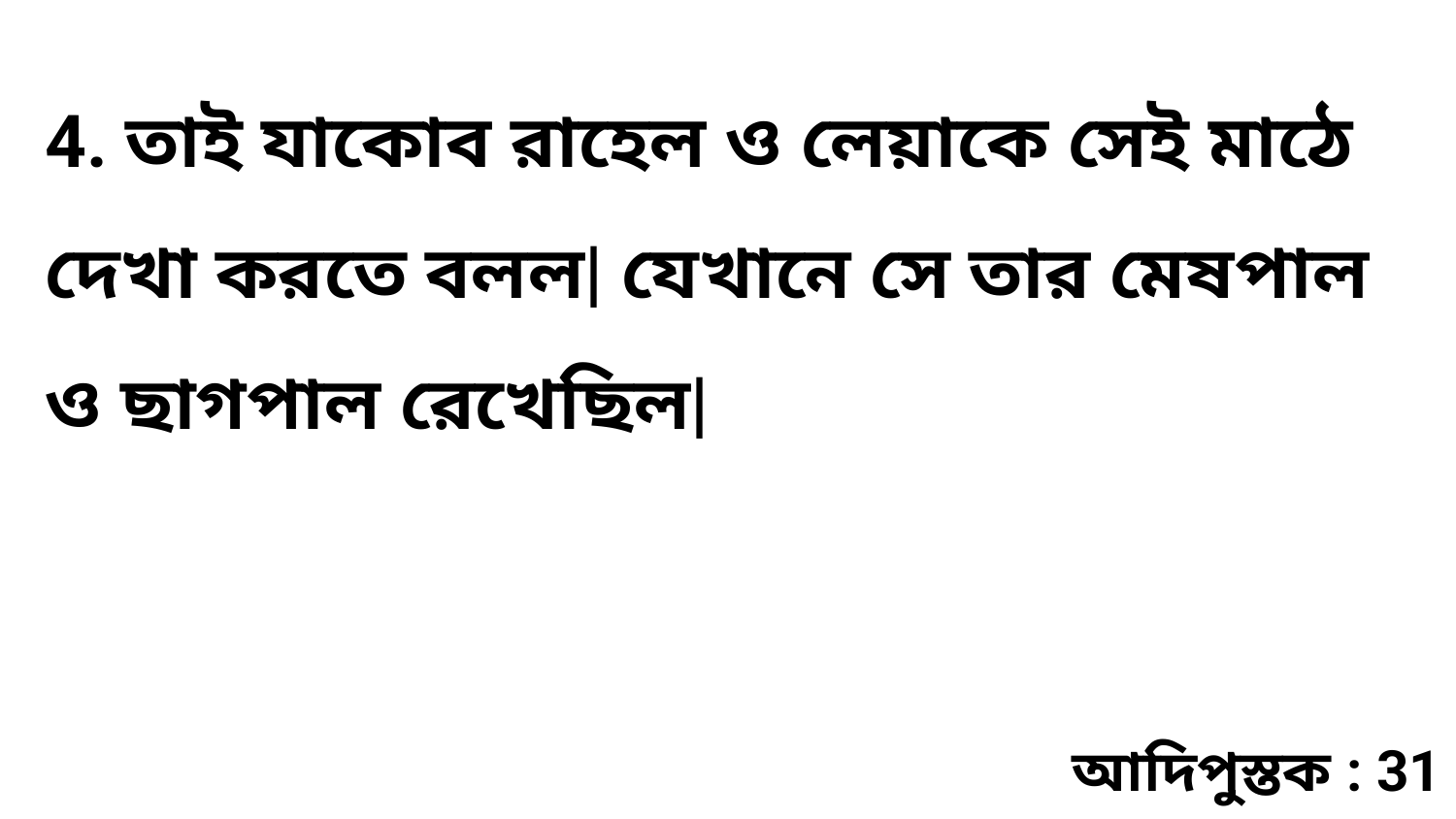

4. তাই যাকোব রাহেল ও লেয়াকে সেই মাঠে দেখা করতে বলল| যেখানে সে তার মেষপাল ও ছাগপাল রেখেছিল|
আদিপুস্তক : 31